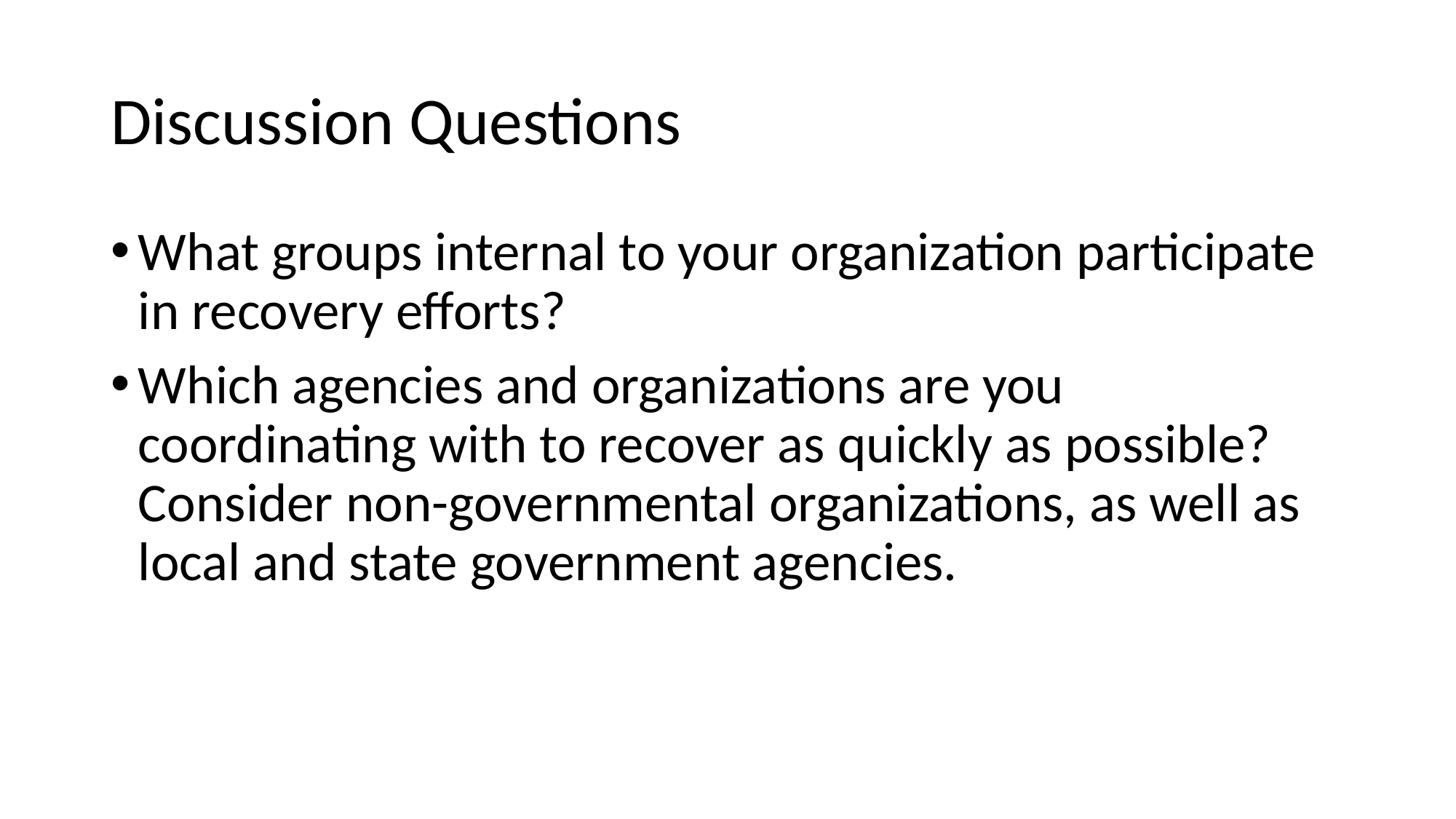

# Discussion Questions
What groups internal to your organization participate in recovery efforts?
Which agencies and organizations are you coordinating with to recover as quickly as possible? Consider non-governmental organizations, as well as local and state government agencies.